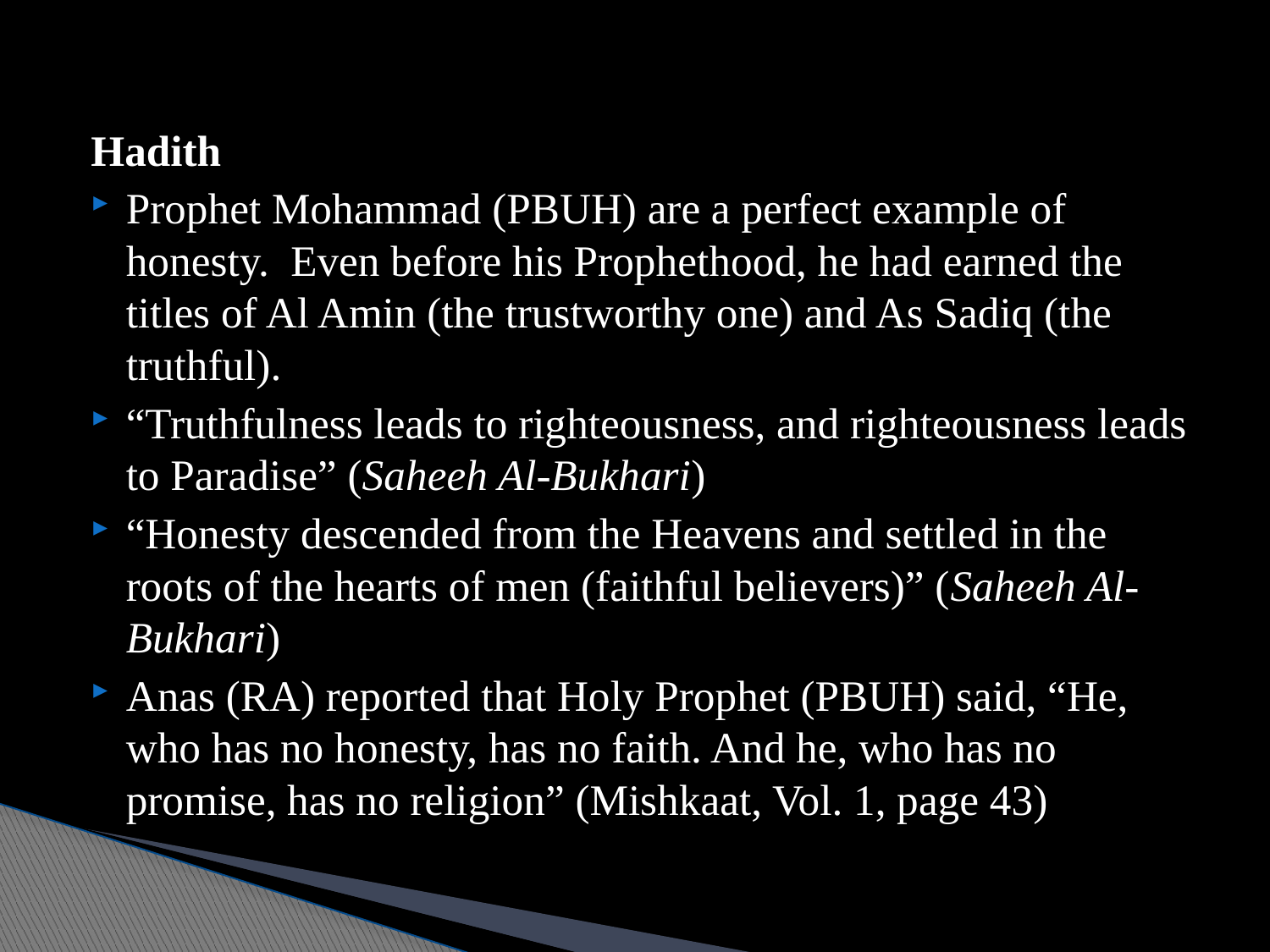

Hadith
Prophet Mohammad (PBUH) are a perfect example of honesty.  Even before his Prophethood, he had earned the titles of Al Amin (the trustworthy one) and As Sadiq (the truthful).
“Truthfulness leads to righteousness, and righteousness leads to Paradise” (Saheeh Al-Bukhari)
“Honesty descended from the Heavens and settled in the roots of the hearts of men (faithful believers)” (Saheeh Al-Bukhari)
Anas (RA) reported that Holy Prophet (PBUH) said, “He, who has no honesty, has no faith. And he, who has no promise, has no religion” (Mishkaat, Vol. 1, page 43)